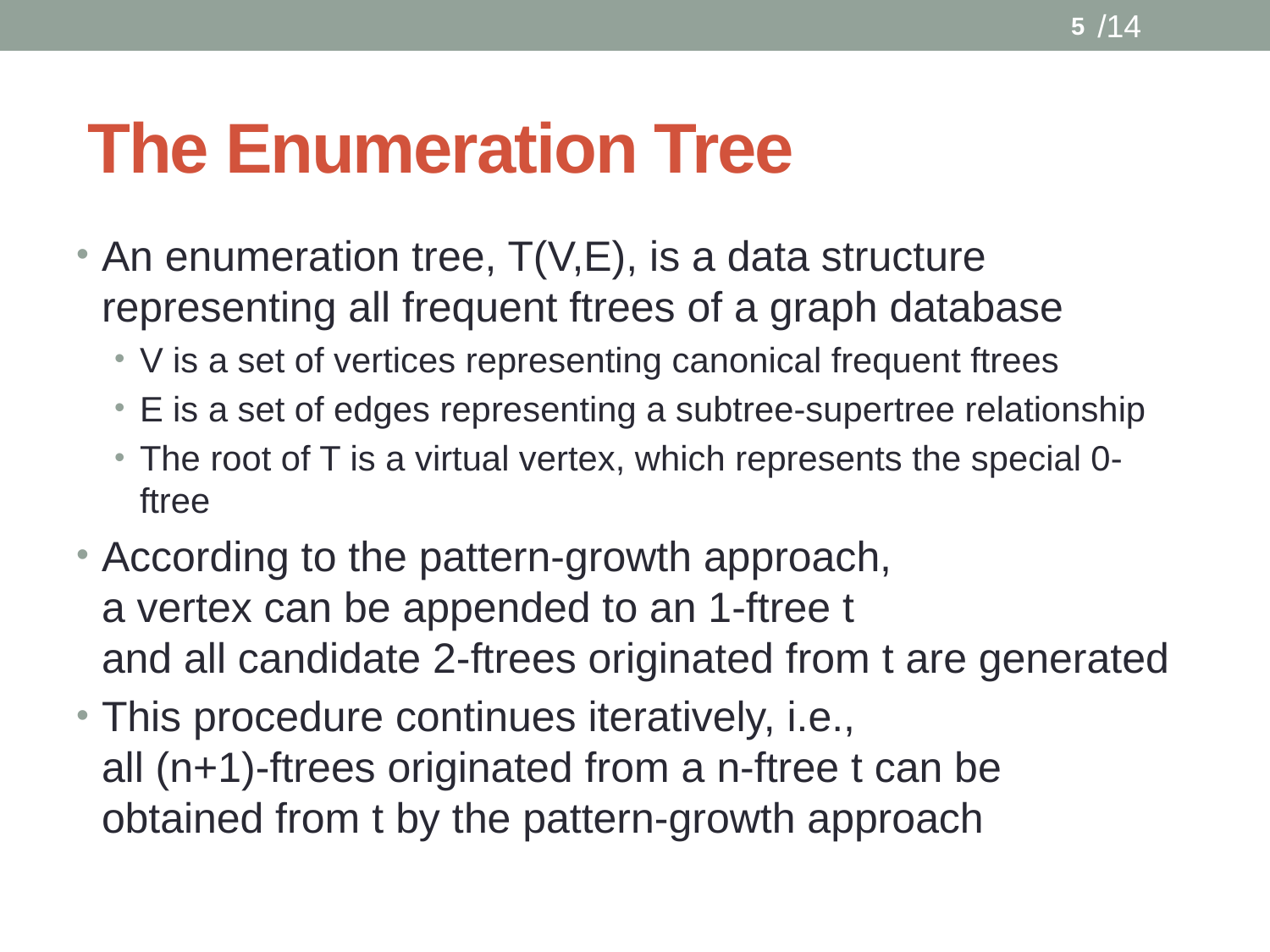

/14

5
# The Enumeration Tree
An enumeration tree, T(V,E), is a data structure representing all frequent ftrees of a graph database
V is a set of vertices representing canonical frequent ftrees
E is a set of edges representing a subtree-supertree relationship
The root of T is a virtual vertex, which represents the special 0-ftree
According to the pattern-growth approach,
a vertex can be appended to an 1-ftree t
and all candidate 2-ftrees originated from t are generated
This procedure continues iteratively, i.e.,
all (n+1)-ftrees originated from a n-ftree t can be
obtained from t by the pattern-growth approach